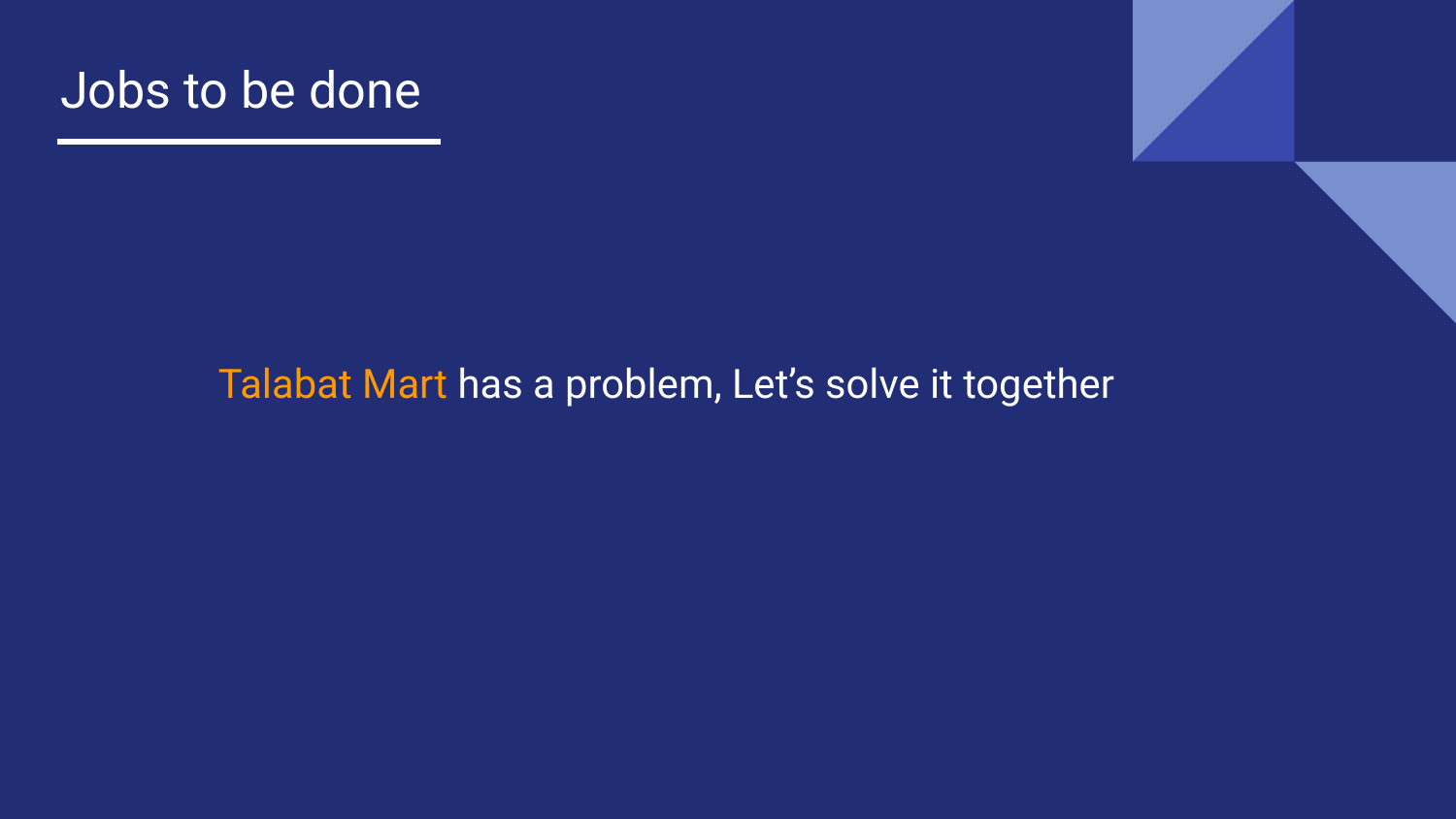

Jobs to be done
Talabat Mart has a problem, Let’s solve it together